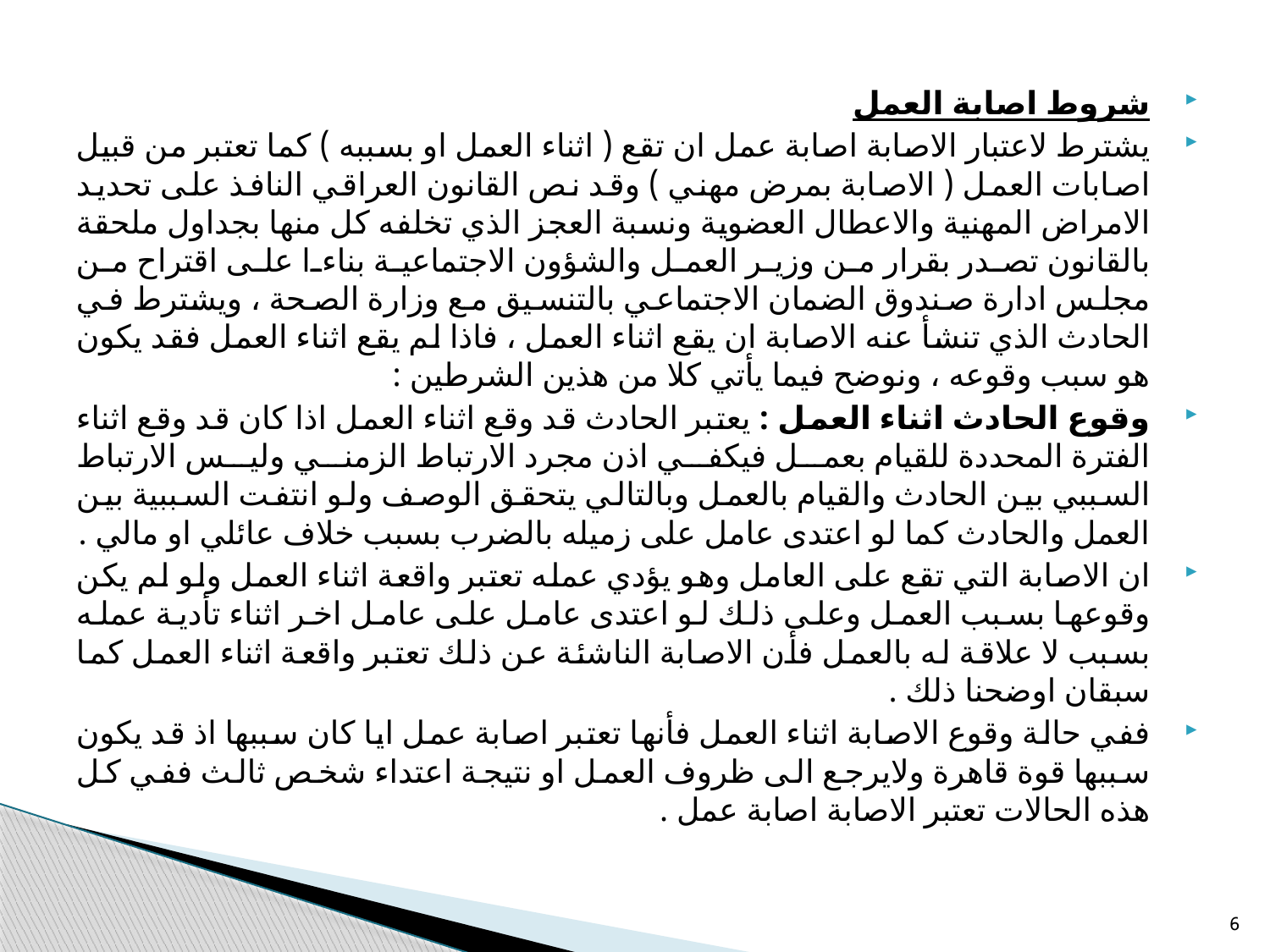

شروط اصابة العمل
يشترط لاعتبار الاصابة اصابة عمل ان تقع ( اثناء العمل او بسببه ) كما تعتبر من قبيل اصابات العمل ( الاصابة بمرض مهني ) وقد نص القانون العراقي النافذ على تحديد الامراض المهنية والاعطال العضوية ونسبة العجز الذي تخلفه كل منها بجداول ملحقة بالقانون تصدر بقرار من وزير العمل والشؤون الاجتماعية بناءا على اقتراح من مجلس ادارة صندوق الضمان الاجتماعي بالتنسيق مع وزارة الصحة ، ويشترط في الحادث الذي تنشأ عنه الاصابة ان يقع اثناء العمل ، فاذا لم يقع اثناء العمل فقد يكون هو سبب وقوعه ، ونوضح فيما يأتي كلا من هذين الشرطين :
وقوع الحادث اثناء العمل : يعتبر الحادث قد وقع اثناء العمل اذا كان قد وقع اثناء الفترة المحددة للقيام بعمل فيكفي اذن مجرد الارتباط الزمني وليس الارتباط السببي بين الحادث والقيام بالعمل وبالتالي يتحقق الوصف ولو انتفت السببية بين العمل والحادث كما لو اعتدى عامل على زميله بالضرب بسبب خلاف عائلي او مالي .
ان الاصابة التي تقع على العامل وهو يؤدي عمله تعتبر واقعة اثناء العمل ولو لم يكن وقوعها بسبب العمل وعلى ذلك لو اعتدى عامل على عامل اخر اثناء تأدية عمله بسبب لا علاقة له بالعمل فأن الاصابة الناشئة عن ذلك تعتبر واقعة اثناء العمل كما سبقان اوضحنا ذلك .
ففي حالة وقوع الاصابة اثناء العمل فأنها تعتبر اصابة عمل ايا كان سببها اذ قد يكون سببها قوة قاهرة ولايرجع الى ظروف العمل او نتيجة اعتداء شخص ثالث ففي كل هذه الحالات تعتبر الاصابة اصابة عمل .

6